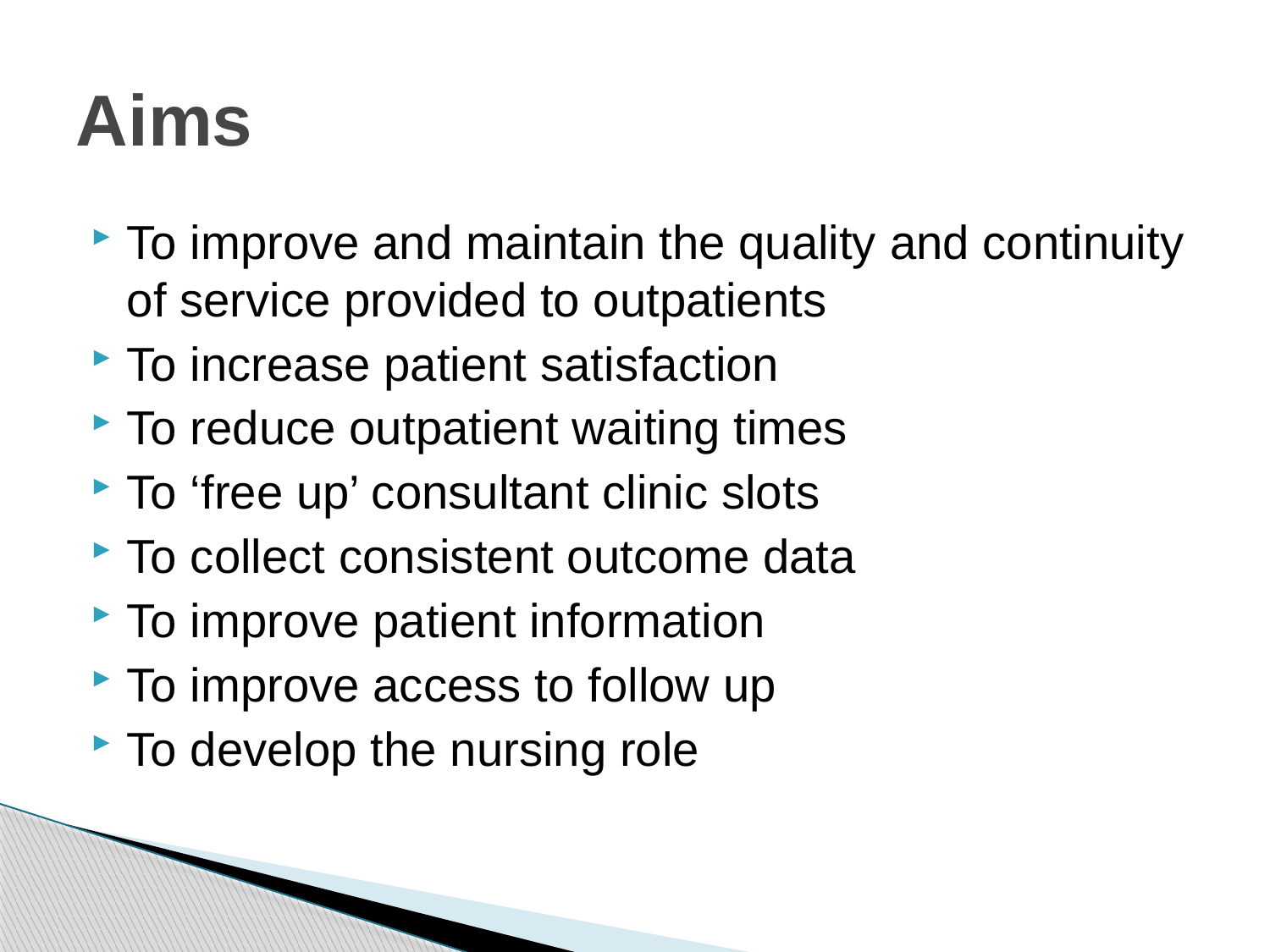

# Aims
To improve and maintain the quality and continuity of service provided to outpatients
To increase patient satisfaction
To reduce outpatient waiting times
To ‘free up’ consultant clinic slots
To collect consistent outcome data
To improve patient information
To improve access to follow up
To develop the nursing role